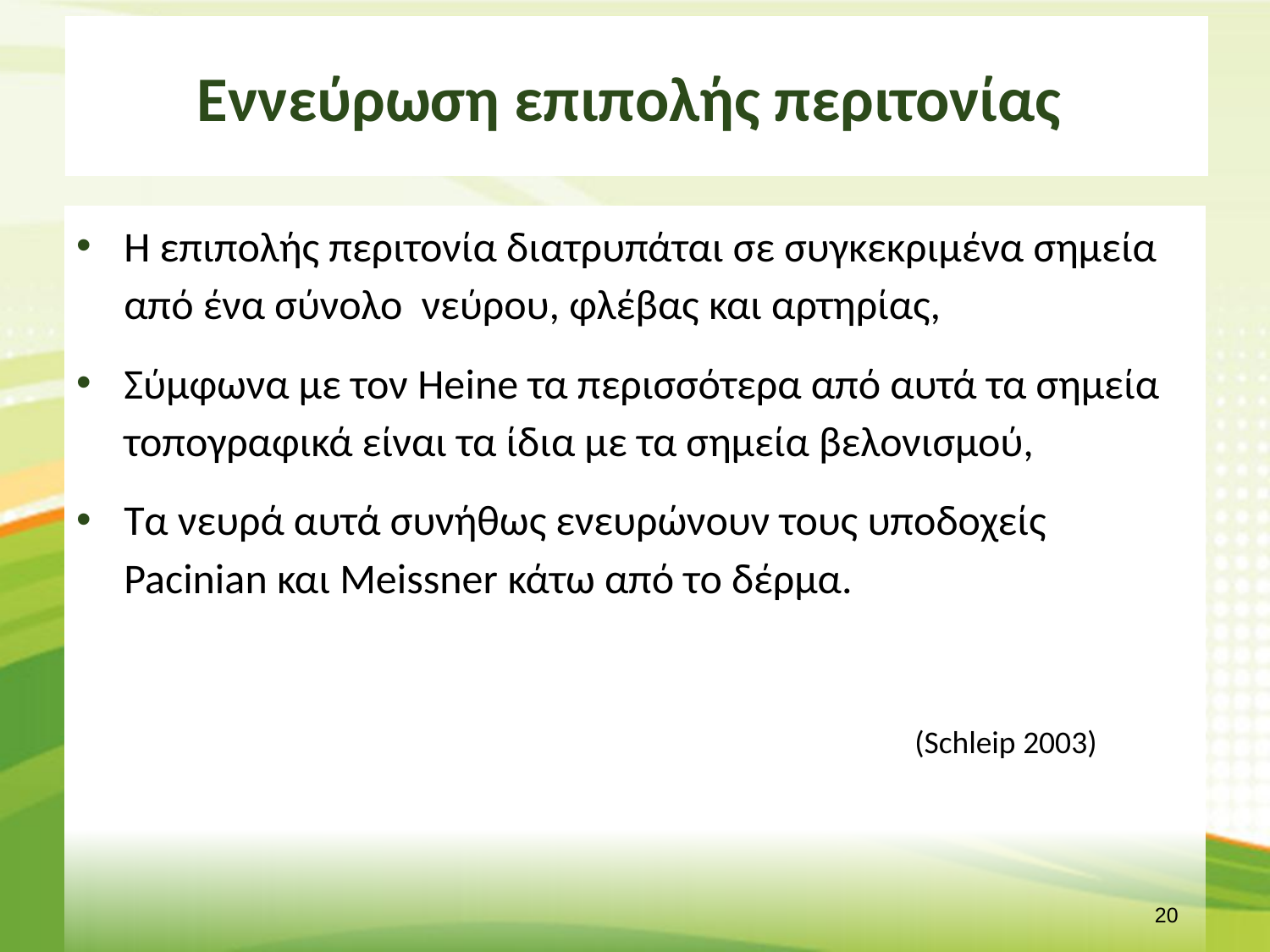

# Εννεύρωση επιπολής περιτονίας
Η επιπολής περιτονία διατρυπάται σε συγκεκριμένα σημεία από ένα σύνολο  νεύρου, φλέβας και αρτηρίας,
Σύμφωνα με τον Heine τα περισσότερα από αυτά τα σημεία τοπογραφικά είναι τα ίδια με τα σημεία βελονισμού,
Τα νευρά αυτά συνήθως ενευρώνουν τους υποδοχείς Pacinian και Meissner κάτω από το δέρμα.
(Schleip 2003)
20